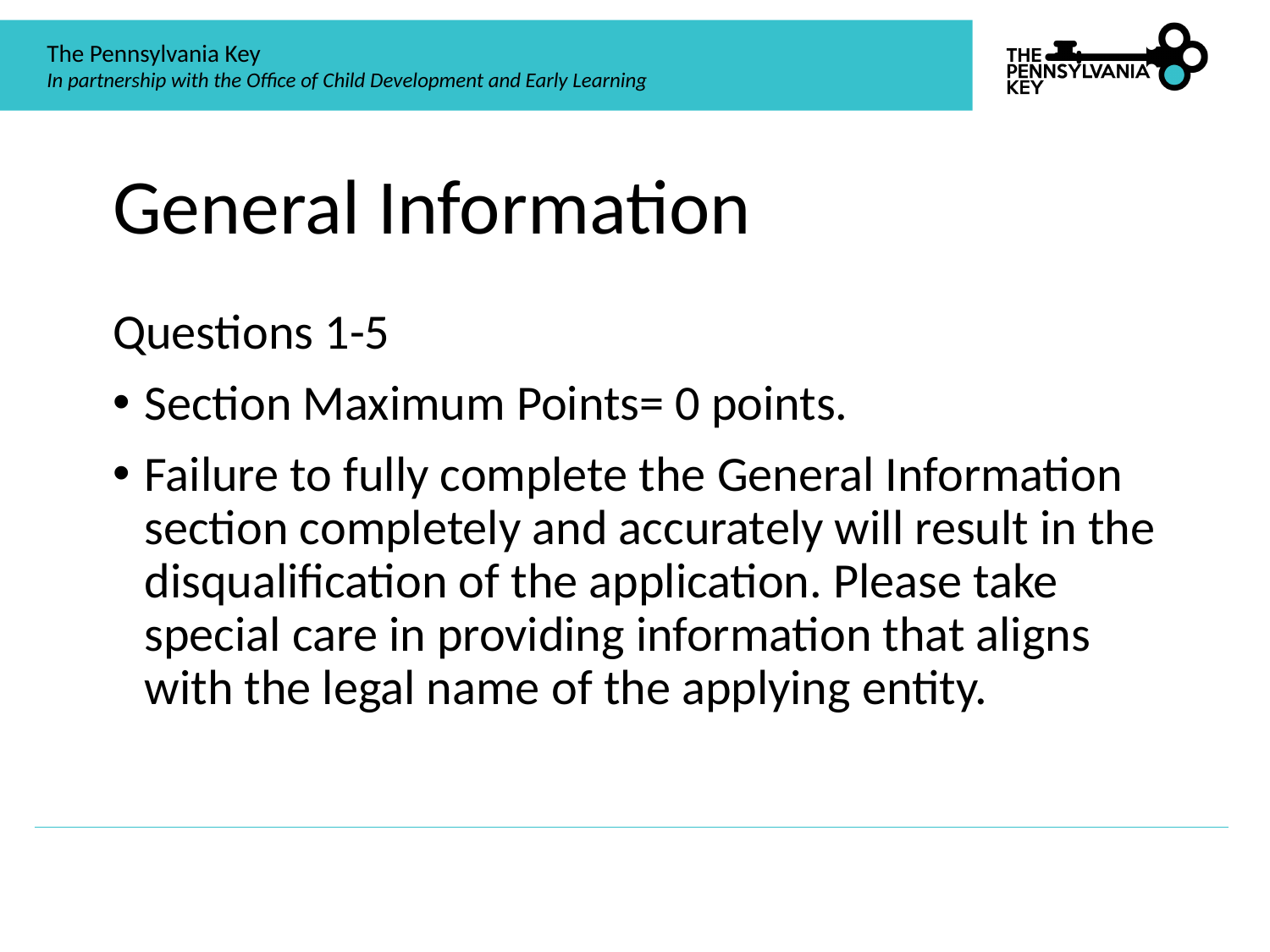

# General Information
Questions 1-5
Section Maximum Points= 0 points.
Failure to fully complete the General Information section completely and accurately will result in the disqualification of the application. Please take special care in providing information that aligns with the legal name of the applying entity.